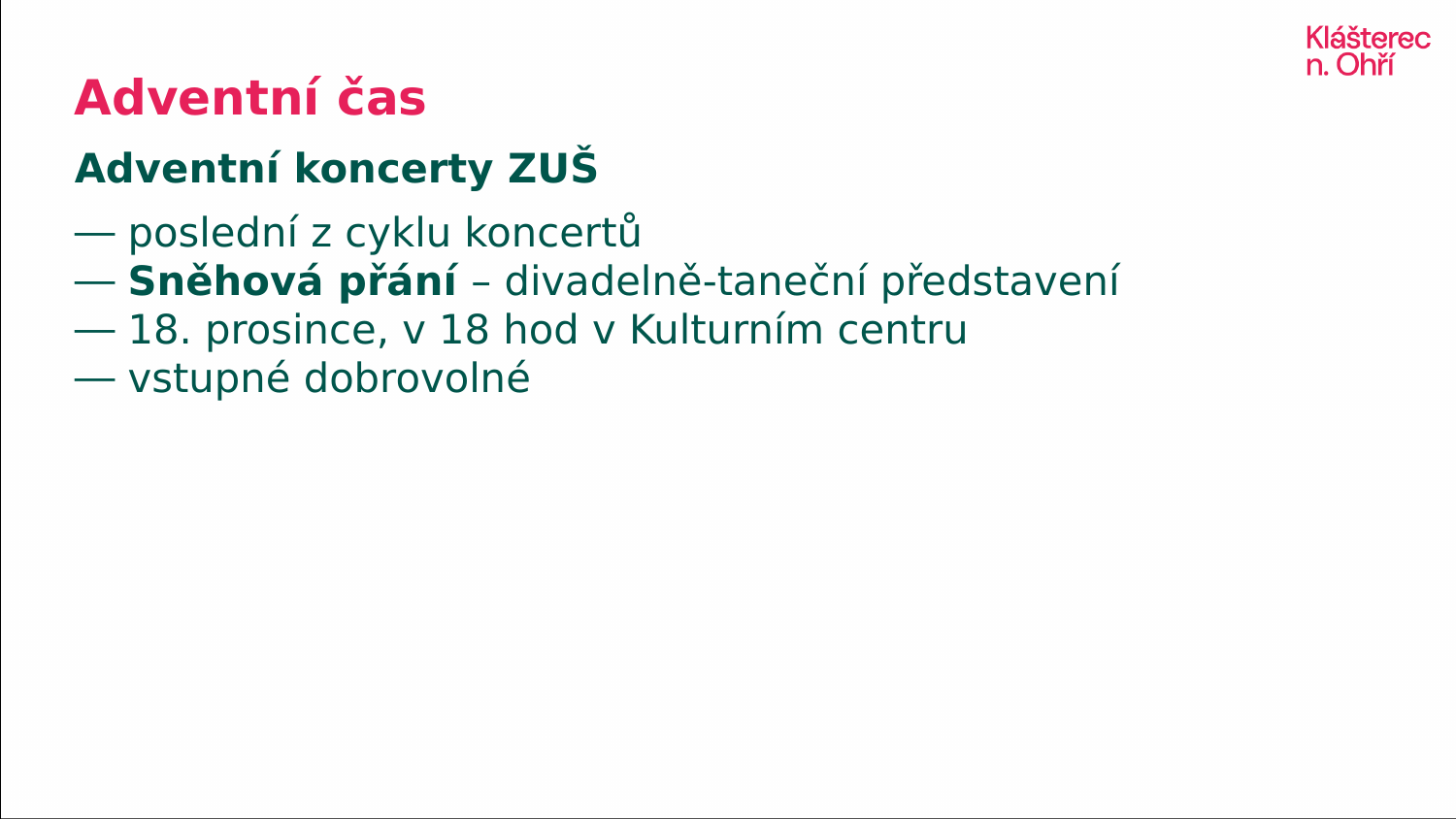

# Adventní čas
Adventní koncerty ZUŠ
 poslední z cyklu koncertů
 Sněhová přání – divadelně-taneční představení
 18. prosince, v 18 hod v Kulturním centru
 vstupné dobrovolné